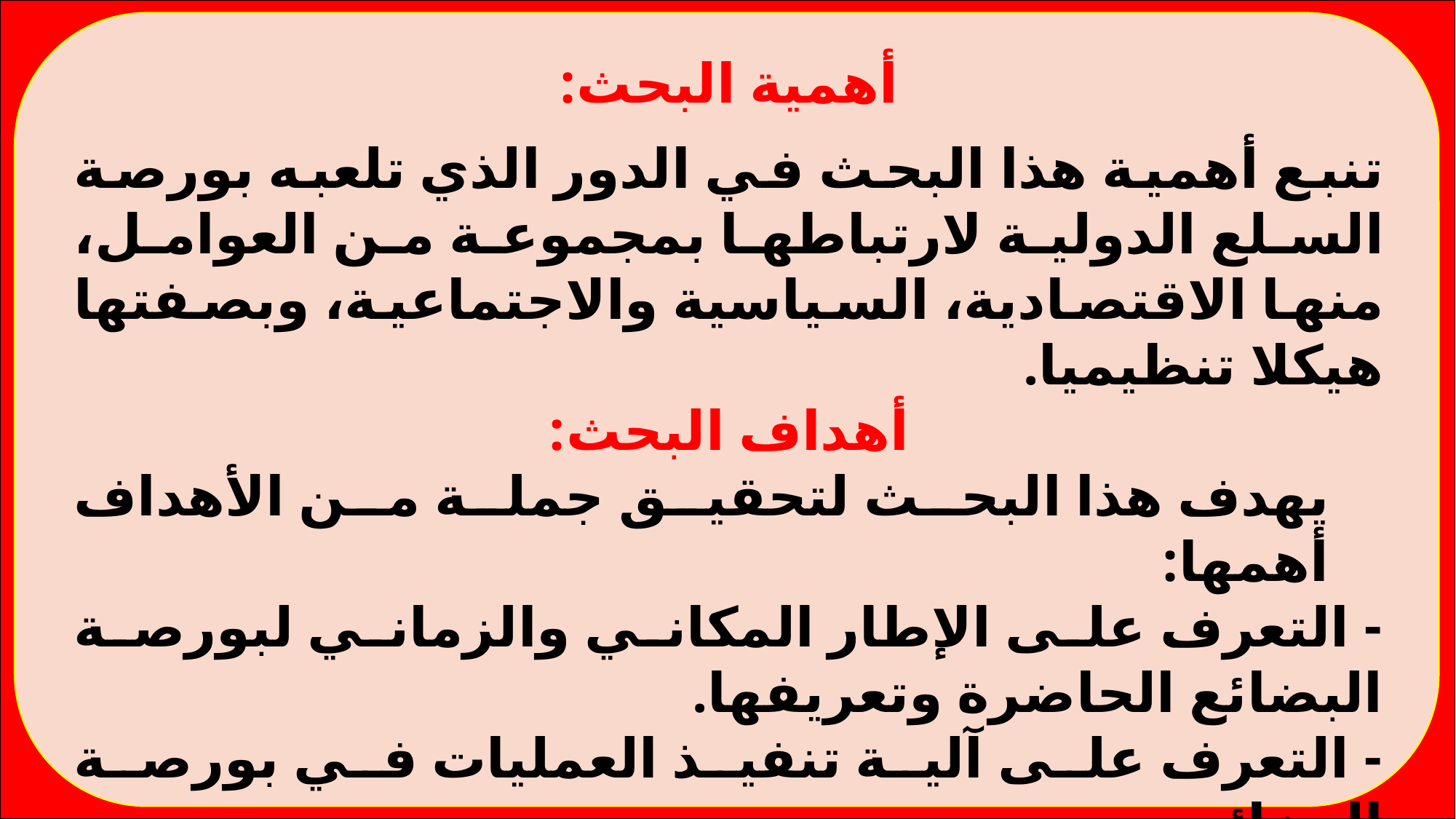

أهمية البحث:

	تنبع أهمية هذا البحث في الدور الذي تلعبه بورصة السلع الدولية لارتباطها بمجموعة من العوامل، منها الاقتصادية، السياسية والاجتماعية، وبصفتها هيكلا تنظيميا.
أهداف البحث:
	يهدف هذا البحث لتحقيق جملة من الأهداف أهمها:
- التعرف على الإطار المكاني والزماني لبورصة البضائع الحاضرة وتعريفها.
- التعرف على آلية تنفيذ العمليات في بورصة البضائع.
- التعرف على ماهية السلع الدولية، وآثار التعامل بها.
- الوقوف على حقيقة التعامل بالسلع الدولية.